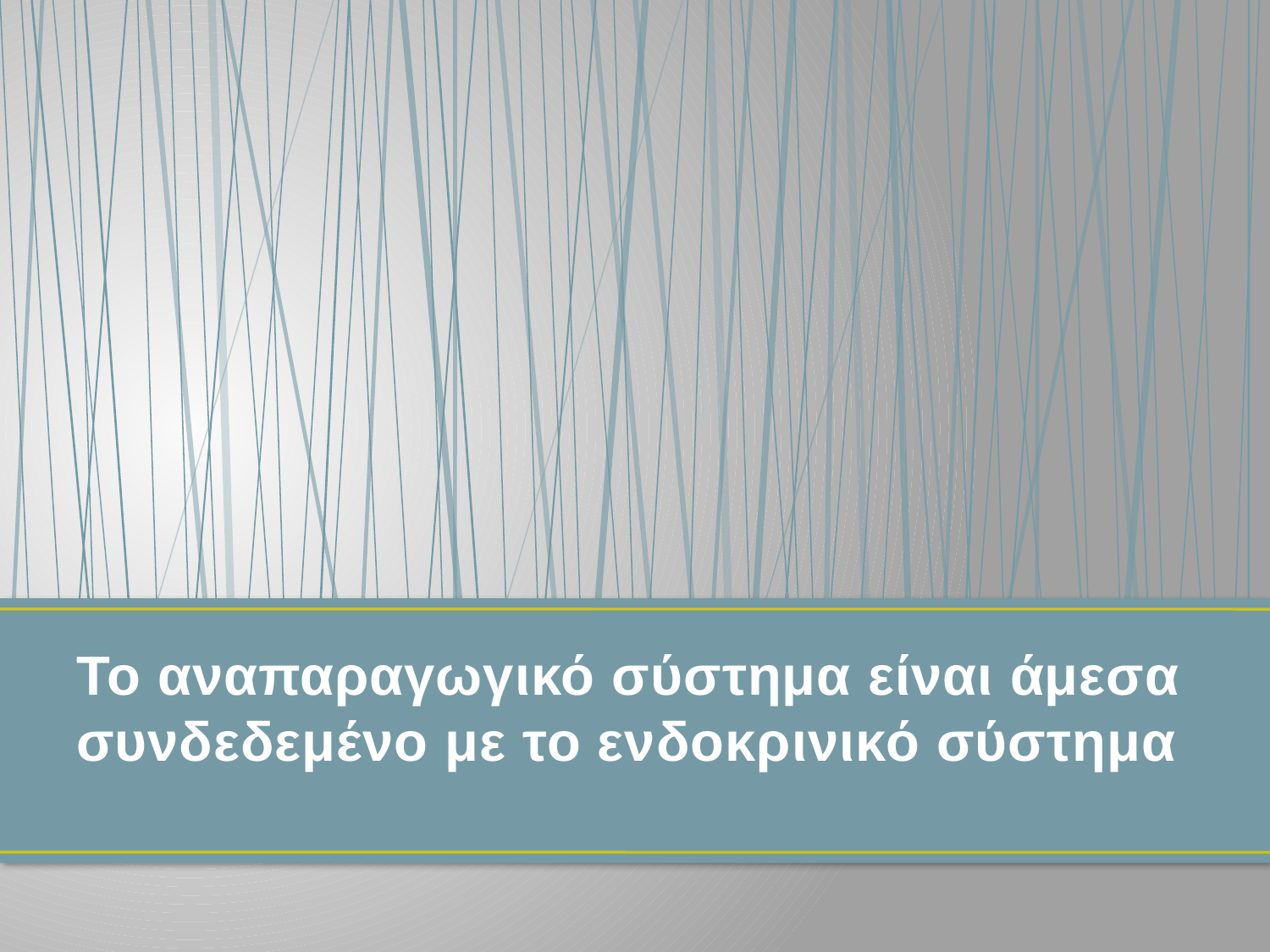

# Το αναπαραγωγικό σύστημα είναι άμεσα συνδεδεμένο με το ενδοκρινικό σύστημα